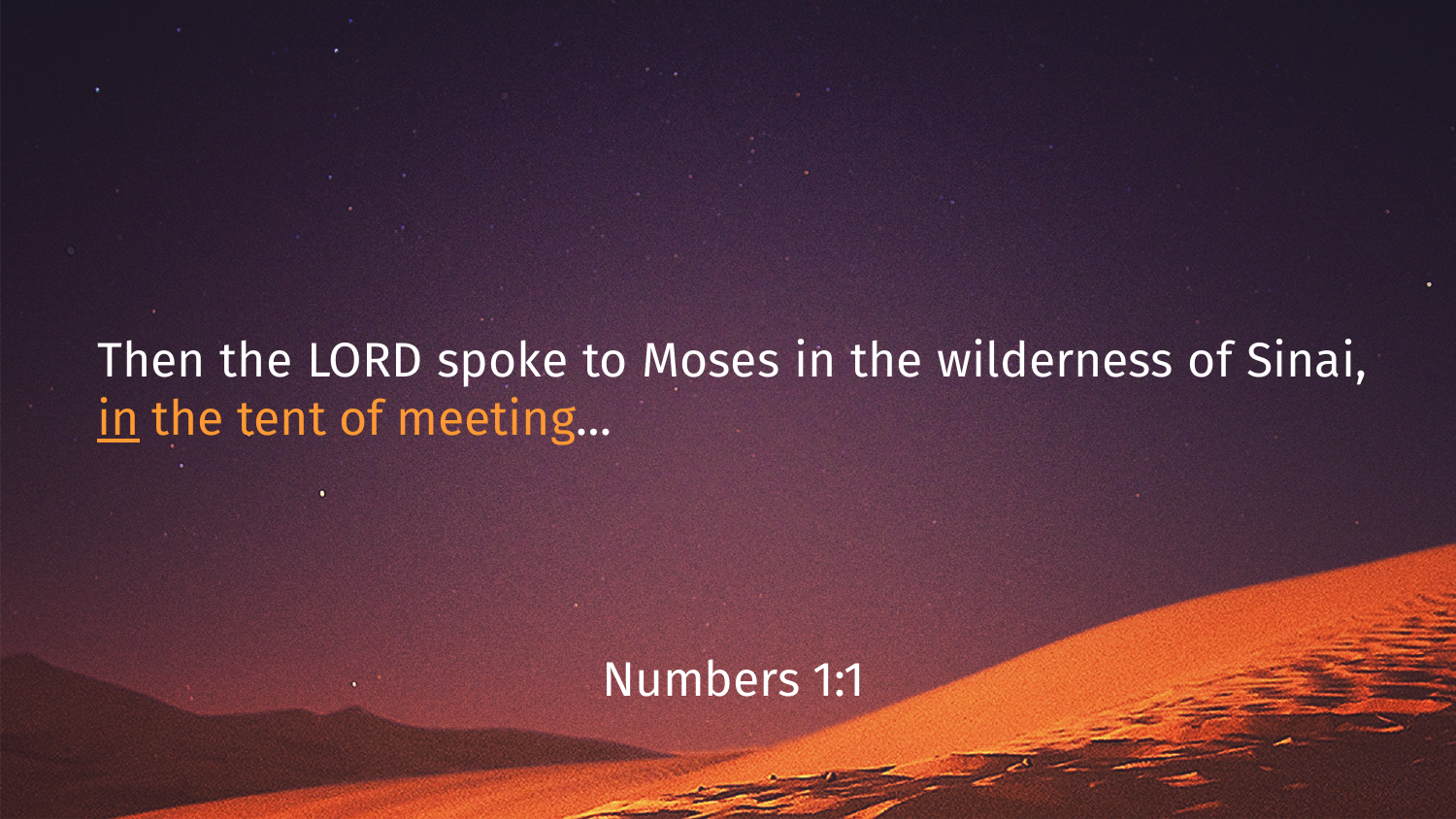

Then the Lord spoke to Moses in the wilderness of Sinai, in the tent of meeting…
Numbers 1:1